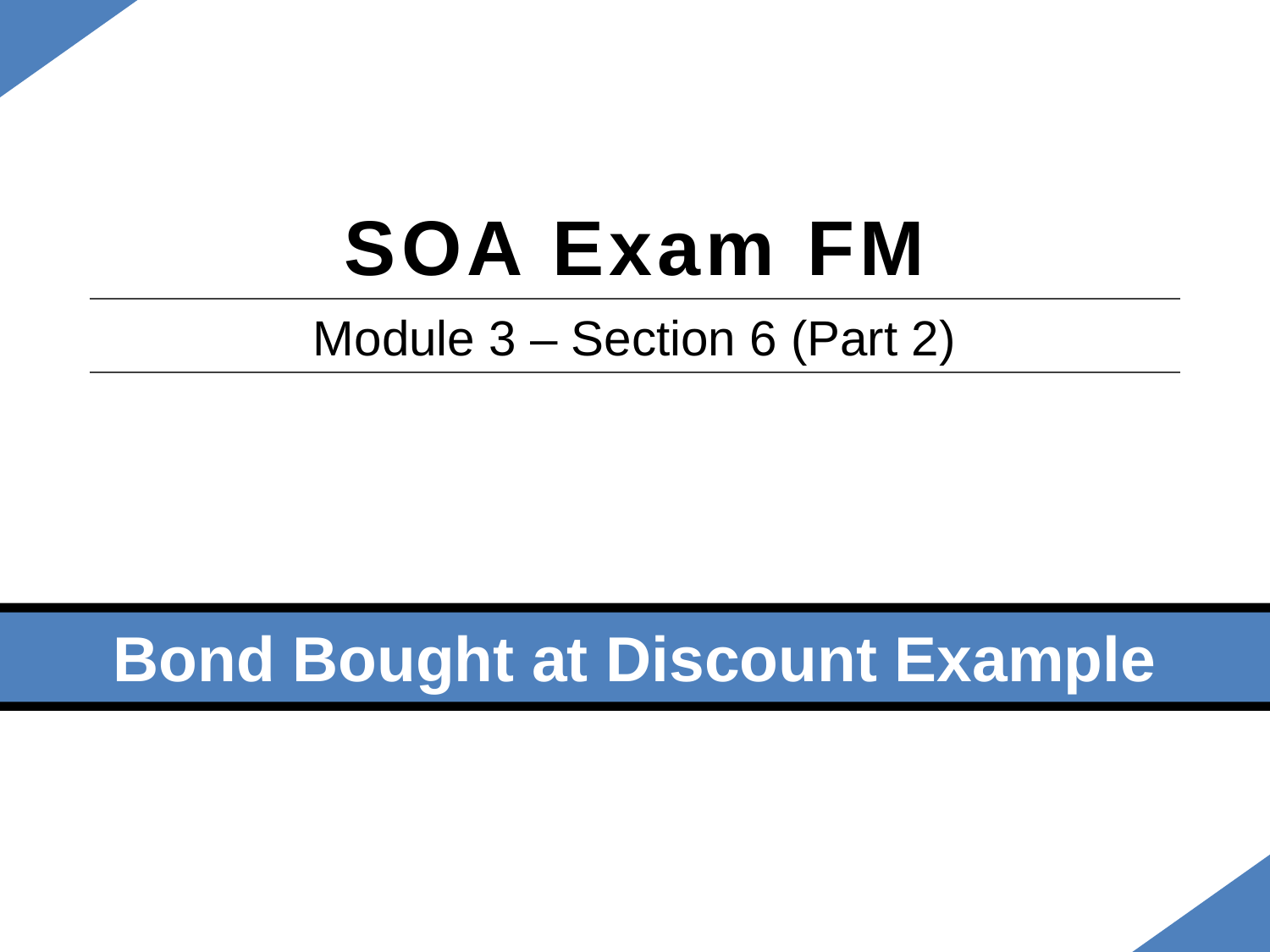

SOA Exam FM
Module 3 – Section 6 (Part 2)

Bond Bought at Discount Example